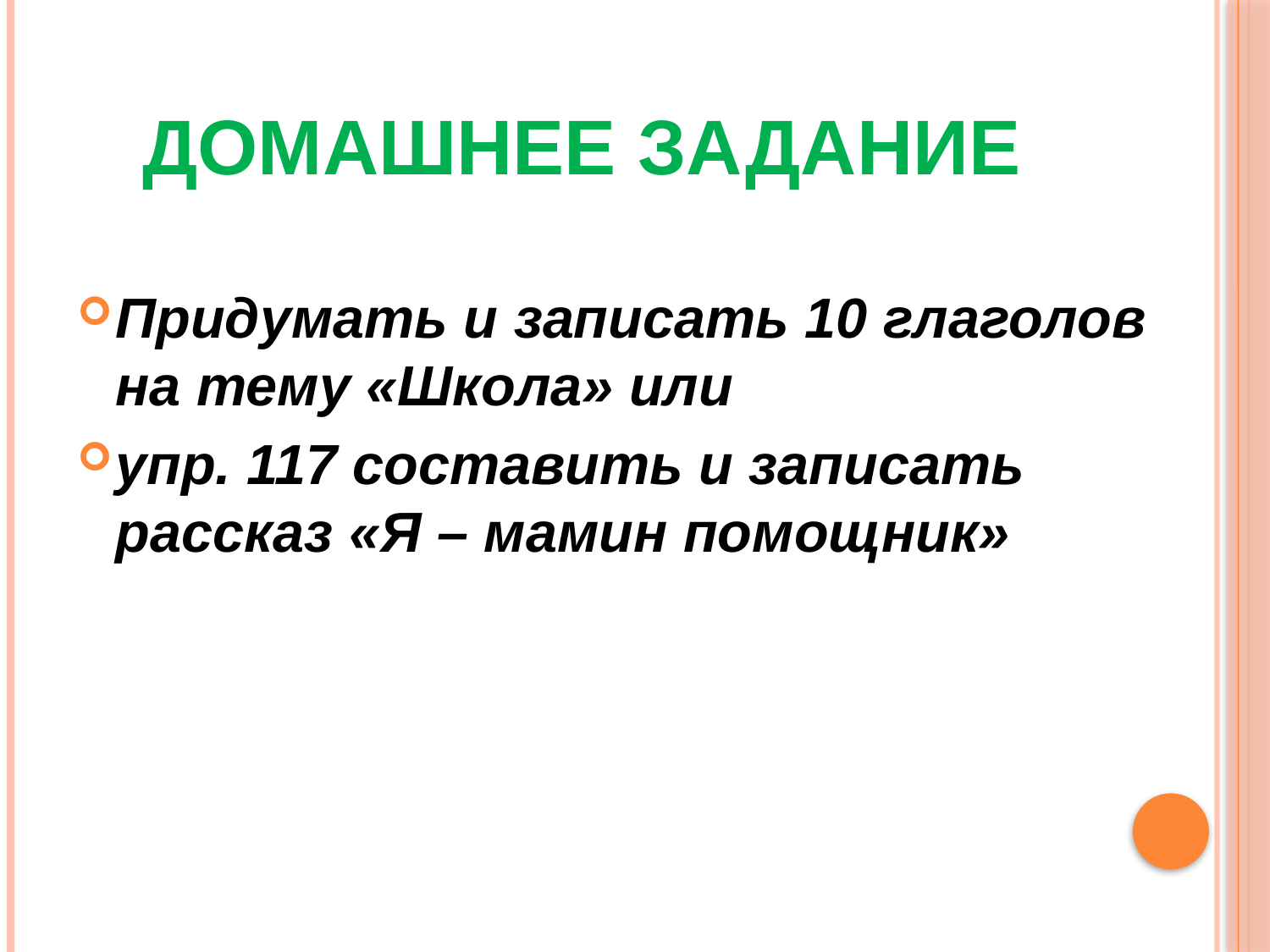

# Домашнее задание
Придумать и записать 10 глаголов на тему «Школа» или
упр. 117 составить и записать рассказ «Я – мамин помощник»